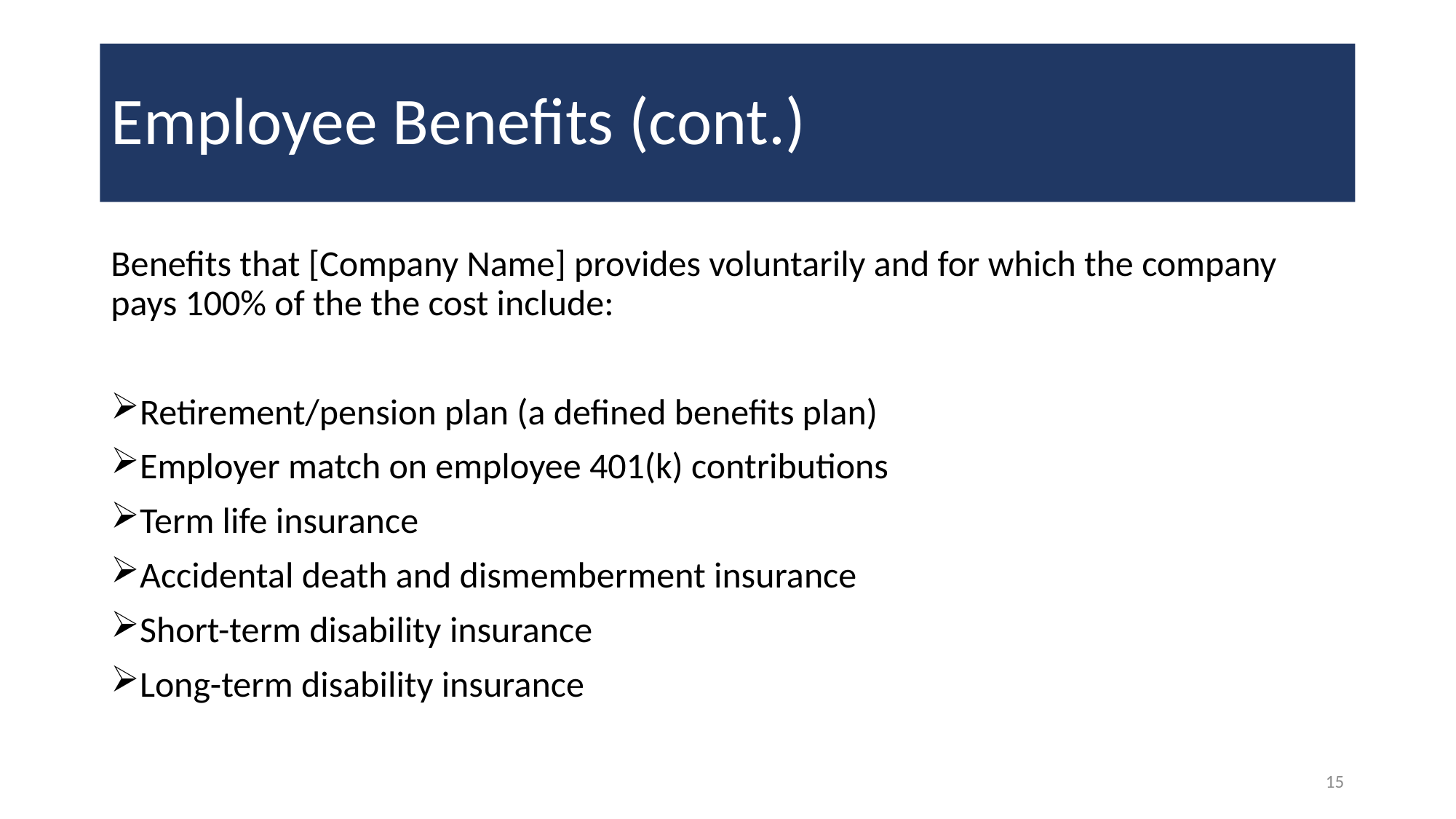

# Employee Benefits (cont.)
Benefits that [Company Name] provides voluntarily and for which the company pays 100% of the the cost include:

Retirement/pension plan (a defined benefits plan)
Employer match on employee 401(k) contributions
Term life insurance
Accidental death and dismemberment insurance
Short-term disability insurance
Long-term disability insurance
15